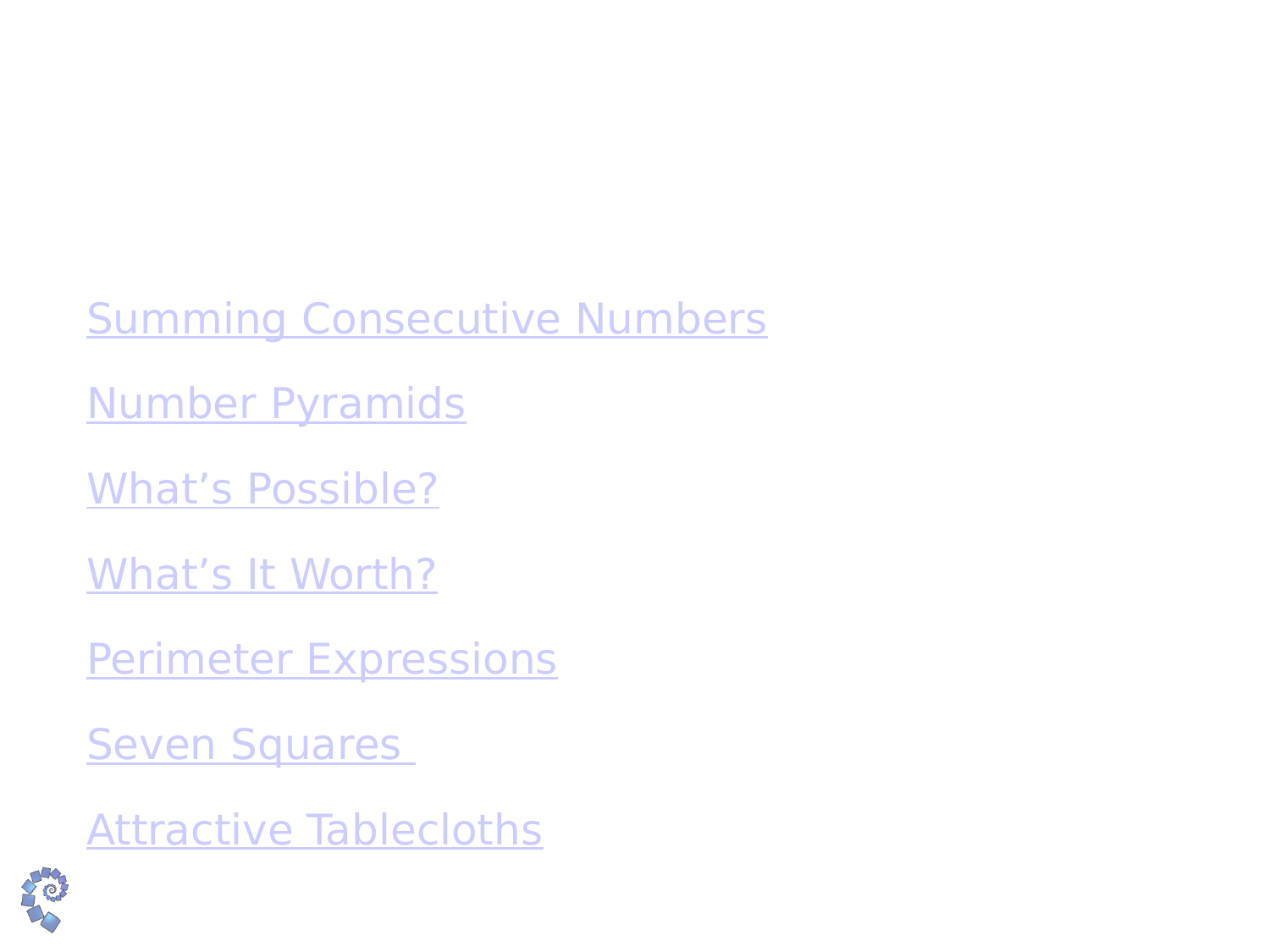

# Number and Algebra
Summing Consecutive Numbers
Number Pyramids
What’s Possible?
What’s It Worth?
Perimeter Expressions
Seven Squares
Attractive Tablecloths